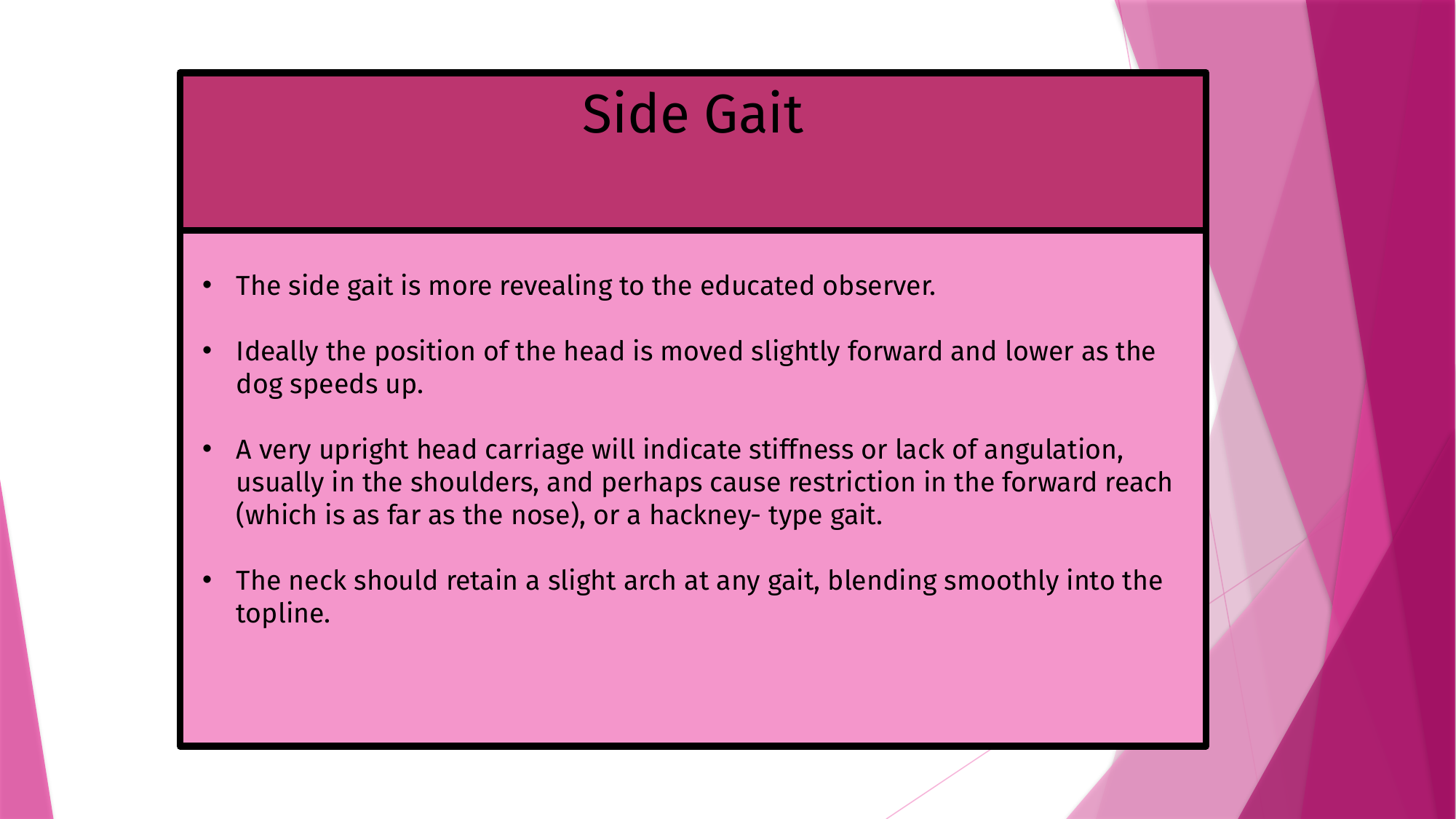

# Side Gait

The side gait is more revealing to the educated observer.

Ideally the position of the head is moved slightly forward and lower as the dog speeds up.

A very upright head carriage will indicate stiffness or lack of angulation, usually in the shoulders, and perhaps cause restriction in the forward reach (which is as far as the nose), or a hackney- type gait.

The neck should retain a slight arch at any gait, blending smoothly into the topline.